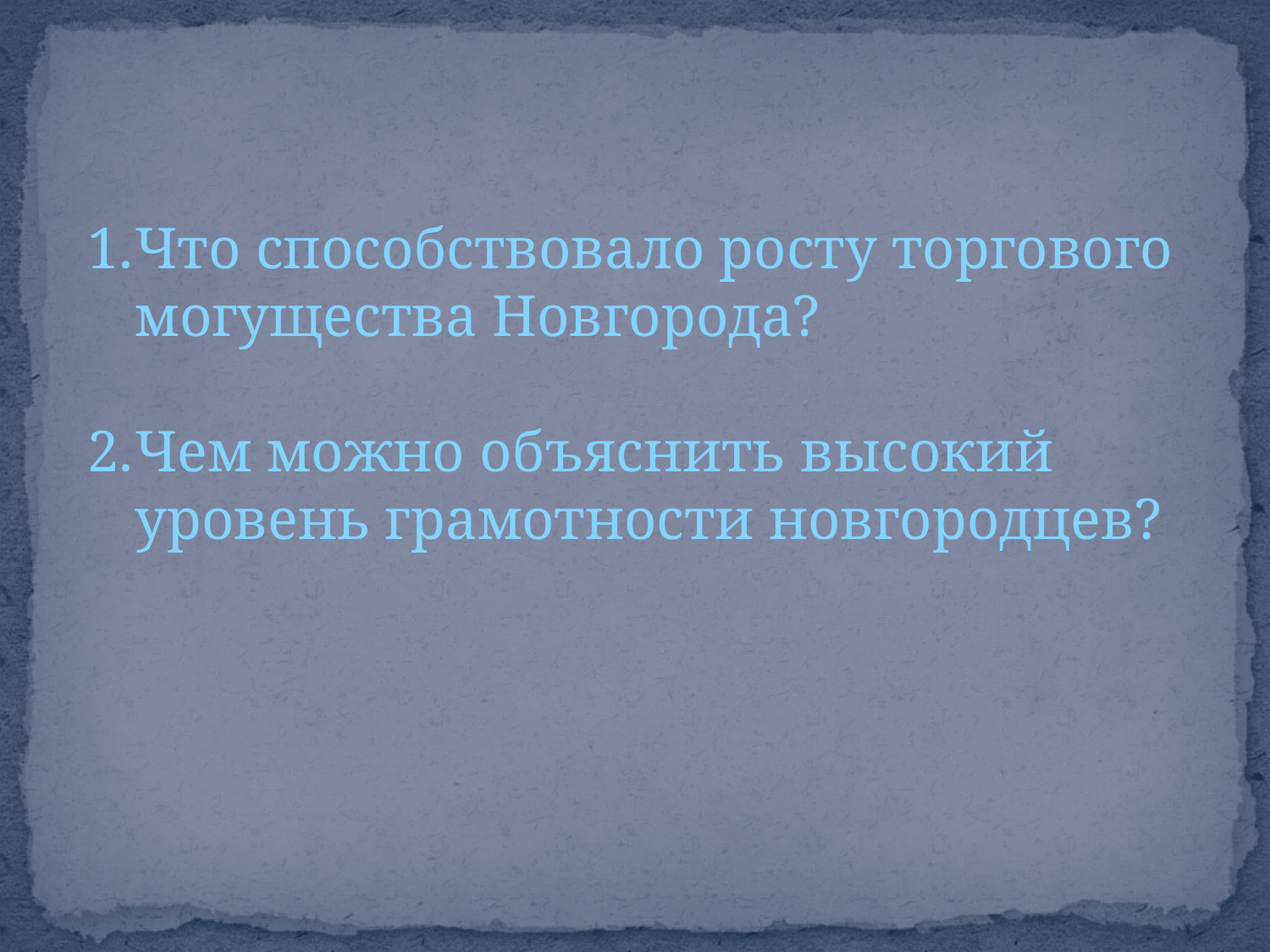

Что способствовало росту торгового могущества Новгорода?

Чем можно объяснить высокий уровень грамотности новгородцев?